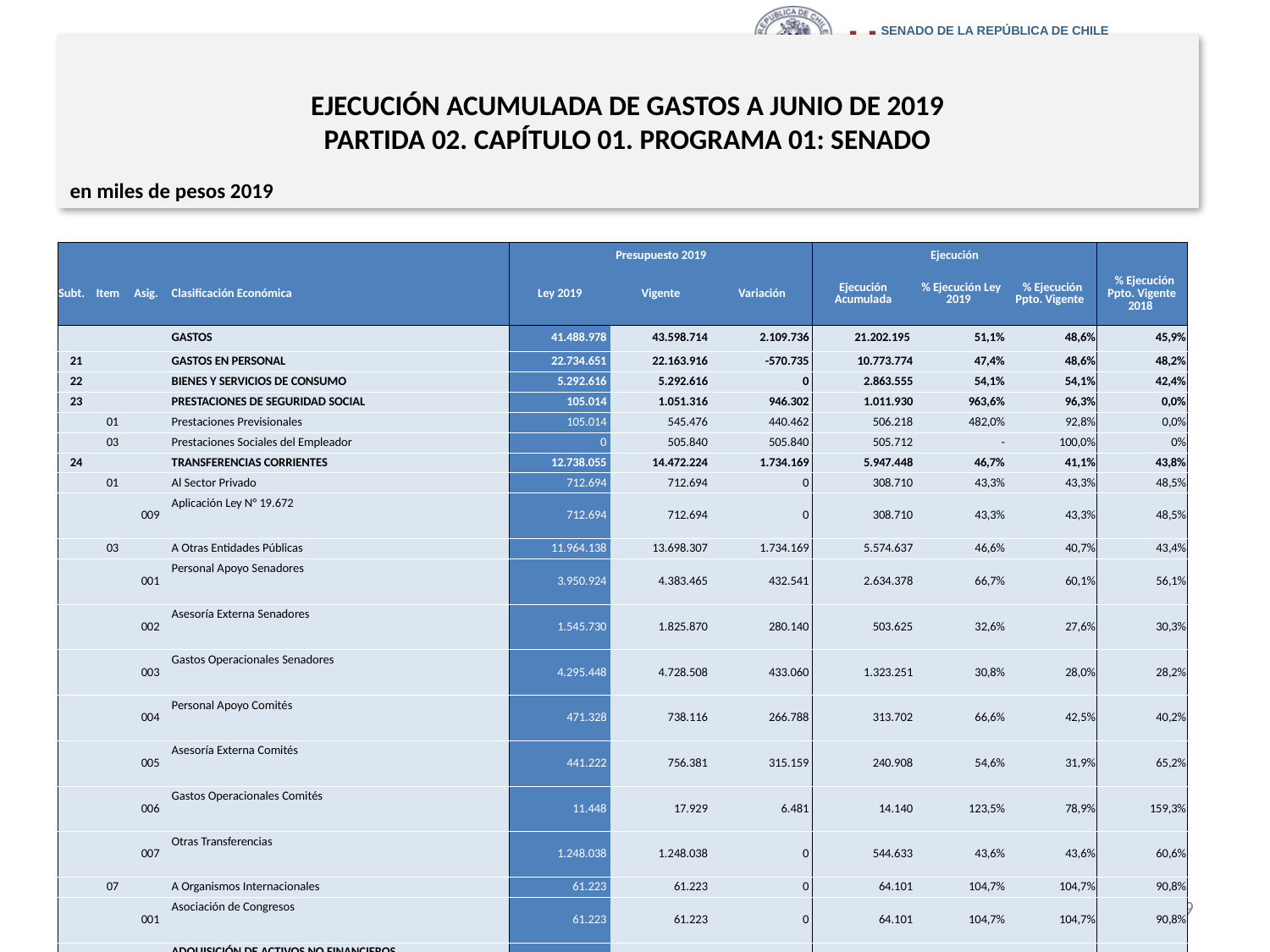

# EJECUCIÓN ACUMULADA DE GASTOS A JUNIO DE 2019 PARTIDA 02. CAPÍTULO 01. PROGRAMA 01: SENADO
en miles de pesos 2019
|  |  |  |  | Presupuesto 2019 |  |  | Ejecución |  |  |  |
| --- | --- | --- | --- | --- | --- | --- | --- | --- | --- | --- |
| Subt. | Item | Asig. | Clasificación Económica | Ley 2019 | Vigente | Variación | Ejecución Acumulada | % Ejecución Ley 2019 | % Ejecución Ppto. Vigente | % Ejecución Ppto. Vigente 2018 |
|  |  |  | GASTOS | 41.488.978 | 43.598.714 | 2.109.736 | 21.202.195 | 51,1% | 48,6% | 45,9% |
| 21 |  |  | GASTOS EN PERSONAL | 22.734.651 | 22.163.916 | -570.735 | 10.773.774 | 47,4% | 48,6% | 48,2% |
| 22 |  |  | BIENES Y SERVICIOS DE CONSUMO | 5.292.616 | 5.292.616 | 0 | 2.863.555 | 54,1% | 54,1% | 42,4% |
| 23 |  |  | PRESTACIONES DE SEGURIDAD SOCIAL | 105.014 | 1.051.316 | 946.302 | 1.011.930 | 963,6% | 96,3% | 0,0% |
|  | 01 |  | Prestaciones Previsionales | 105.014 | 545.476 | 440.462 | 506.218 | 482,0% | 92,8% | 0,0% |
|  | 03 |  | Prestaciones Sociales del Empleador | 0 | 505.840 | 505.840 | 505.712 | - | 100,0% | 0% |
| 24 |  |  | TRANSFERENCIAS CORRIENTES | 12.738.055 | 14.472.224 | 1.734.169 | 5.947.448 | 46,7% | 41,1% | 43,8% |
|  | 01 |  | Al Sector Privado | 712.694 | 712.694 | 0 | 308.710 | 43,3% | 43,3% | 48,5% |
|  |  | 009 | Aplicación Ley N° 19.672 | 712.694 | 712.694 | 0 | 308.710 | 43,3% | 43,3% | 48,5% |
|  | 03 |  | A Otras Entidades Públicas | 11.964.138 | 13.698.307 | 1.734.169 | 5.574.637 | 46,6% | 40,7% | 43,4% |
|  |  | 001 | Personal Apoyo Senadores | 3.950.924 | 4.383.465 | 432.541 | 2.634.378 | 66,7% | 60,1% | 56,1% |
|  |  | 002 | Asesoría Externa Senadores | 1.545.730 | 1.825.870 | 280.140 | 503.625 | 32,6% | 27,6% | 30,3% |
|  |  | 003 | Gastos Operacionales Senadores | 4.295.448 | 4.728.508 | 433.060 | 1.323.251 | 30,8% | 28,0% | 28,2% |
|  |  | 004 | Personal Apoyo Comités | 471.328 | 738.116 | 266.788 | 313.702 | 66,6% | 42,5% | 40,2% |
|  |  | 005 | Asesoría Externa Comités | 441.222 | 756.381 | 315.159 | 240.908 | 54,6% | 31,9% | 65,2% |
|  |  | 006 | Gastos Operacionales Comités | 11.448 | 17.929 | 6.481 | 14.140 | 123,5% | 78,9% | 159,3% |
|  |  | 007 | Otras Transferencias | 1.248.038 | 1.248.038 | 0 | 544.633 | 43,6% | 43,6% | 60,6% |
|  | 07 |  | A Organismos Internacionales | 61.223 | 61.223 | 0 | 64.101 | 104,7% | 104,7% | 90,8% |
|  |  | 001 | Asociación de Congresos | 61.223 | 61.223 | 0 | 64.101 | 104,7% | 104,7% | 90,8% |
| 29 |  |  | ADQUISICIÓN DE ACTIVOS NO FINANCIEROS | 618.642 | 618.642 | 0 | 330.417 | 53,4% | 53,4% | 48,3% |
|  | 04 |  | Mobiliario y Otros | 14.420 | 14.420 | 0 | 1.772 | 12,3% | 12,3% | 60,8% |
|  | 05 |  | Máquinas y Equipos | 335.059 | 335.059 | 0 | 238.153 | 71,1% | 71,1% | 8,9% |
|  | 06 |  | Equipos Informáticos | 93.173 | 93.173 | 0 | 47.174 | 50,6% | 50,6% | 70,7% |
|  | 07 |  | Programas Informáticos | 175.990 | 175.990 | 0 | 43.318 | 24,6% | 24,6% | 23,1% |
| 34 |  |  | SERVICIO DE LA DEUDA | 0 | 0 | 0 | 275.071 | - | 0% | 138,8% |
|  | 07 |  | Deuda Flotante | 0 | 0 | 0 | 275.071 | - | 0% | 138,8% |
Fuente: Elaboración propia en base a Informes de ejecución presupuestaria mensual de DIPRES.
9